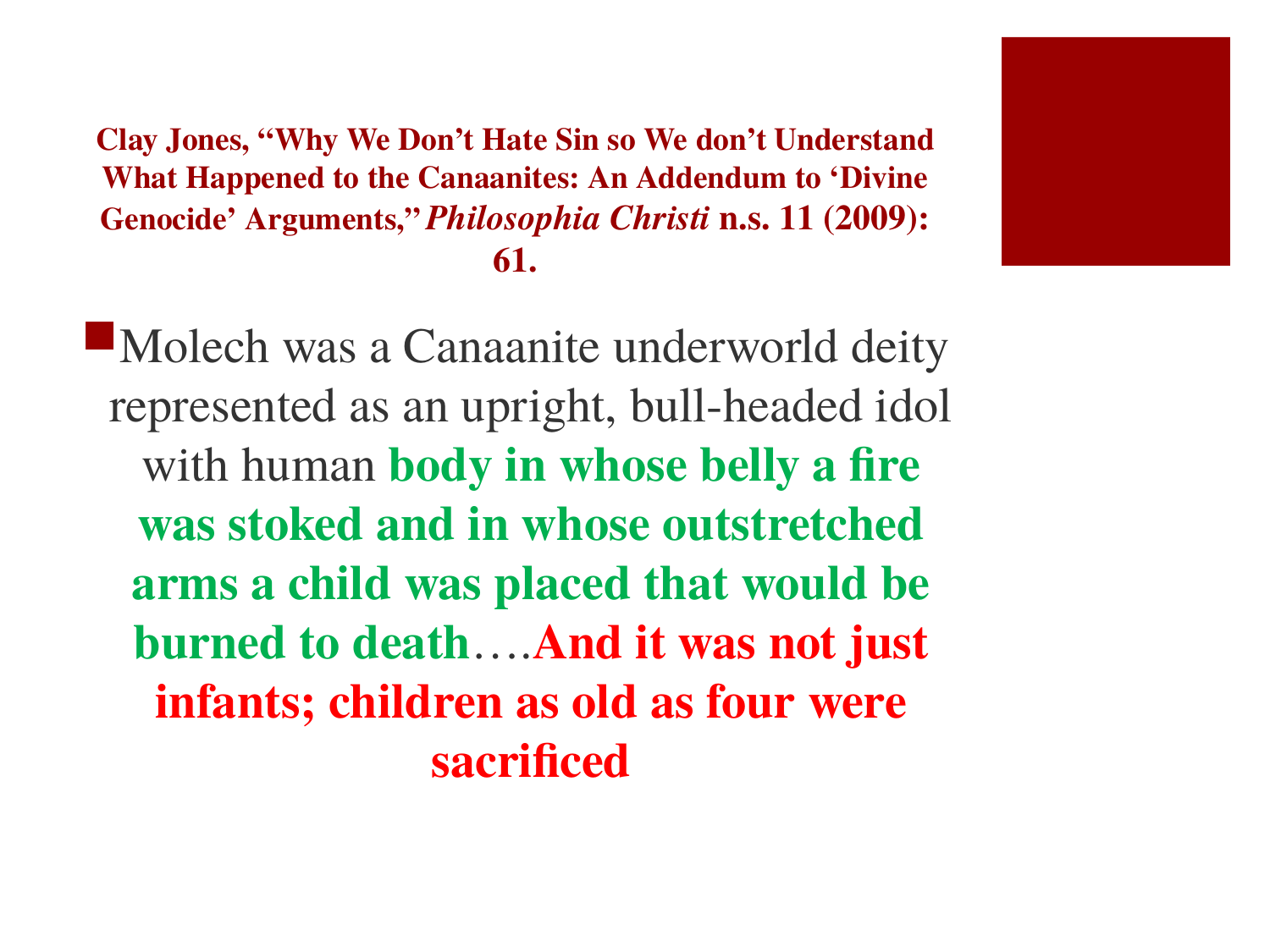

# Clay Jones, “Why We Don’t Hate Sin so We don’t Understand What Happened to the Canaanites: An Addendum to ‘Divine Genocide’ Arguments,” Philosophia Christi n.s. 11 (2009): 61.
Molech was a Canaanite underworld deity represented as an upright, bull-headed idol with human body in whose belly a fire was stoked and in whose outstretched arms a child was placed that would be burned to death….And it was not just infants; children as old as four were sacrificed